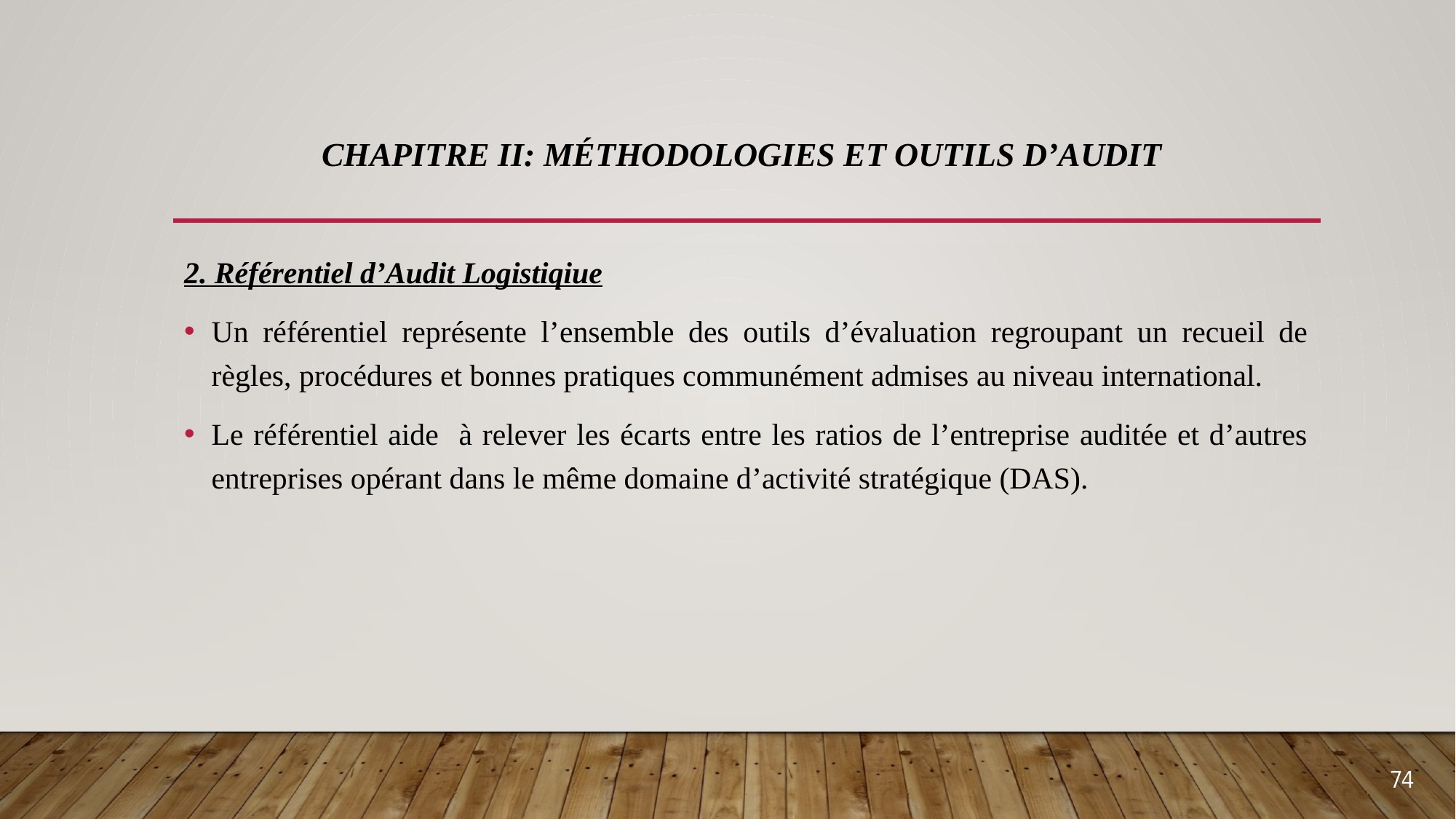

# Chapitre II: Méthodologies et outils d’audit
2. Référentiel d’Audit Logistiqiue
Un référentiel représente l’ensemble des outils d’évaluation regroupant un recueil de règles, procédures et bonnes pratiques communément admises au niveau international.
Le référentiel aide  à relever les écarts entre les ratios de l’entreprise auditée et d’autres entreprises opérant dans le même domaine d’activité stratégique (DAS).
74